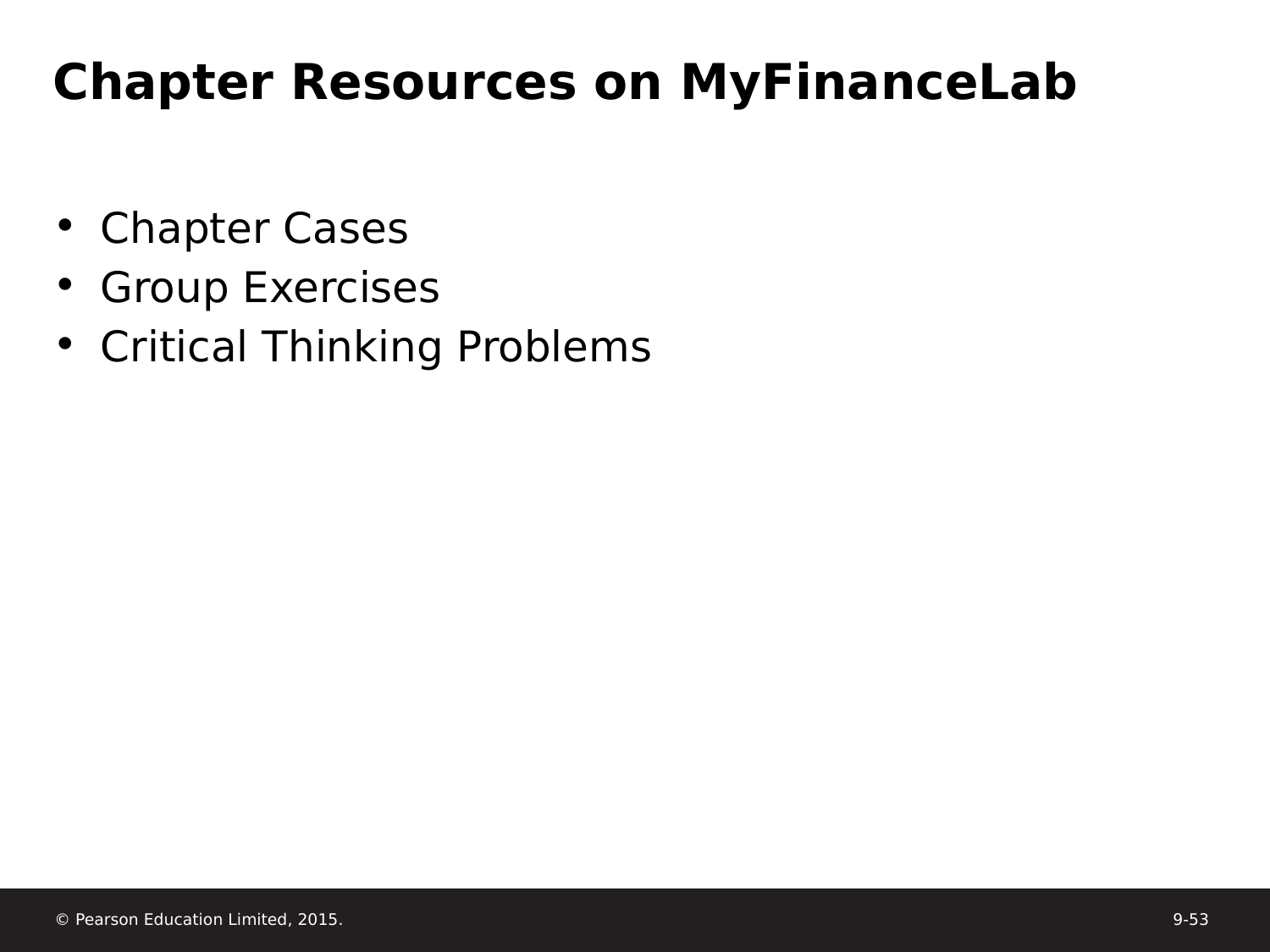

# Chapter Resources on MyFinanceLab
Chapter Cases
Group Exercises
Critical Thinking Problems